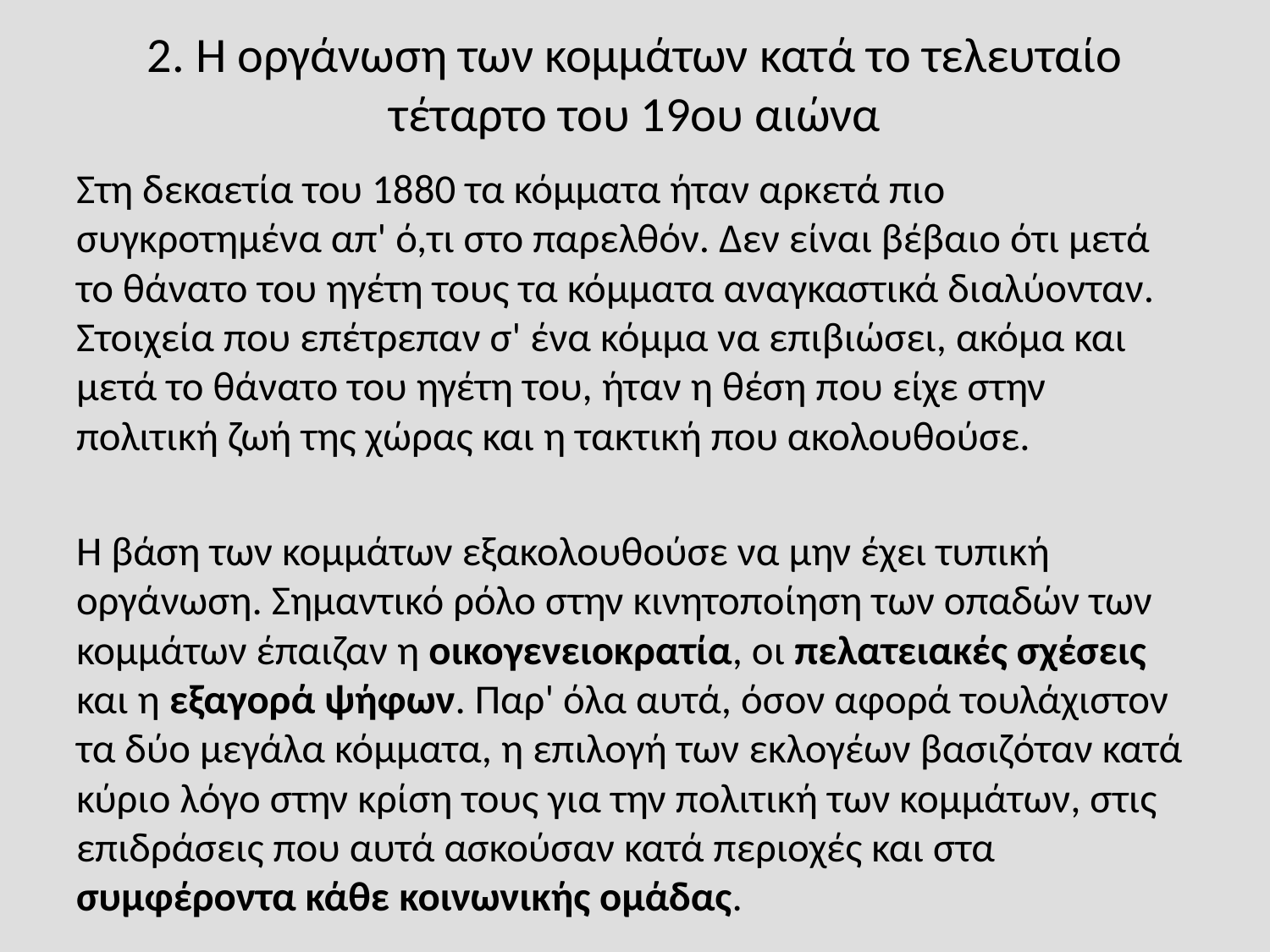

# 2. Η οργάνωση των κομμάτων κατά το τελευταίο τέταρτο του 19ου αιώνα
Στη δεκαετία του 1880 τα κόμματα ήταν αρκετά πιο συγκροτημένα απ' ό,τι στο παρελθόν. Δεν είναι βέβαιο ότι μετά το θάνατο του ηγέτη τους τα κόμματα αναγκαστικά διαλύονταν. Στοιχεία που επέτρεπαν σ' ένα κόμμα να επιβιώσει, ακόμα και μετά το θάνατο του ηγέτη του, ήταν η θέση που είχε στην πολιτική ζωή της χώρας και η τακτική που ακολουθούσε.

Η βάση των κομμάτων εξακολουθούσε να μην έχει τυπική οργάνωση. Σημαντικό ρόλο στην κινητοποίηση των οπαδών των κομμάτων έπαιζαν η οικογενειοκρατία, οι πελατειακές σχέσεις και η εξαγορά ψήφων. Παρ' όλα αυτά, όσον αφορά τουλάχιστον τα δύο μεγάλα κόμματα, η επιλογή των εκλογέων βασιζόταν κατά κύριο λόγο στην κρίση τους για την πολιτική των κομμάτων, στις επιδράσεις που αυτά ασκούσαν κατά περιοχές και στα συμφέροντα κάθε κοινωνικής ομάδας.